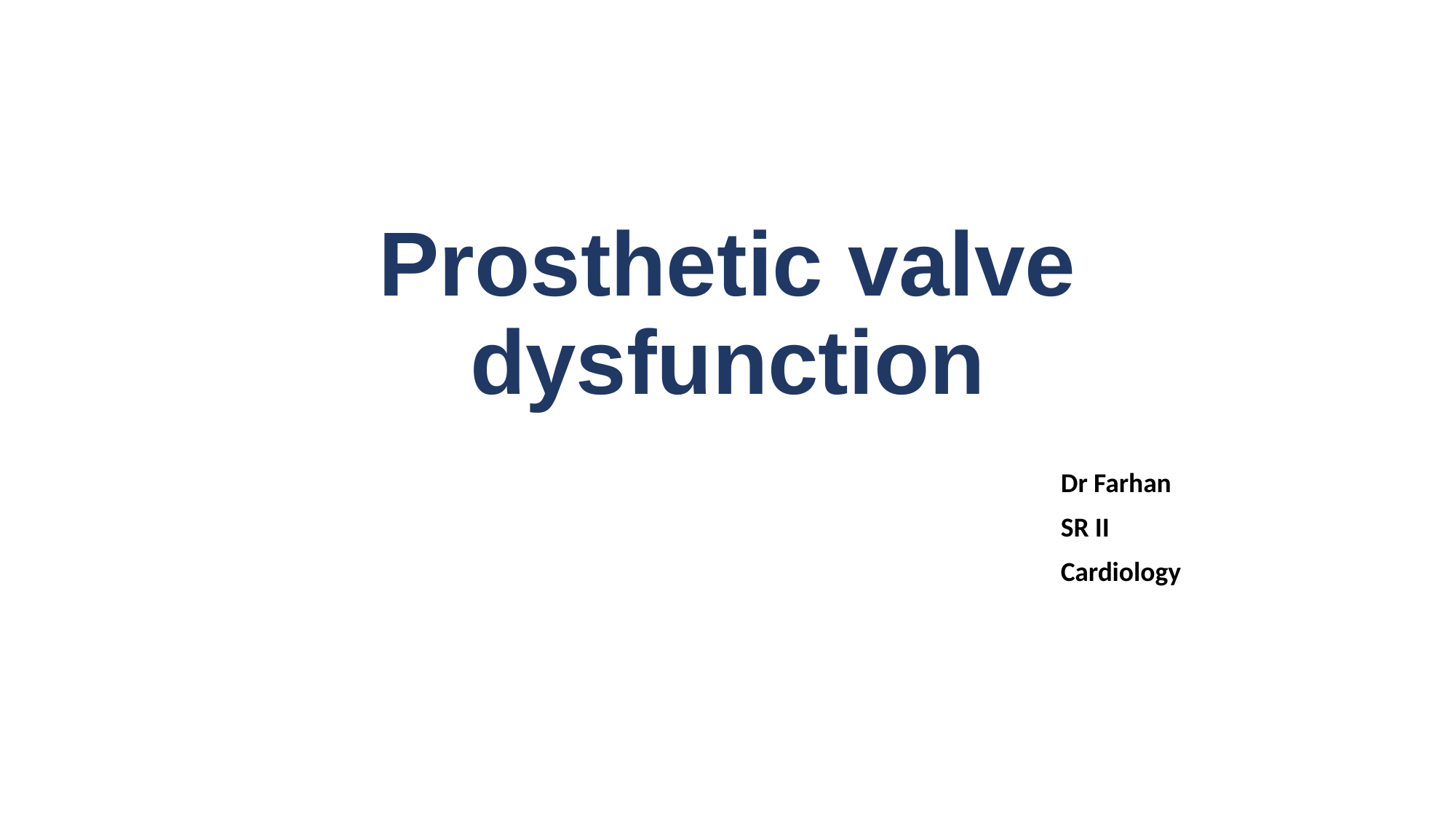

# Prosthetic valve dysfunction
Dr Farhan
SR II
Cardiology